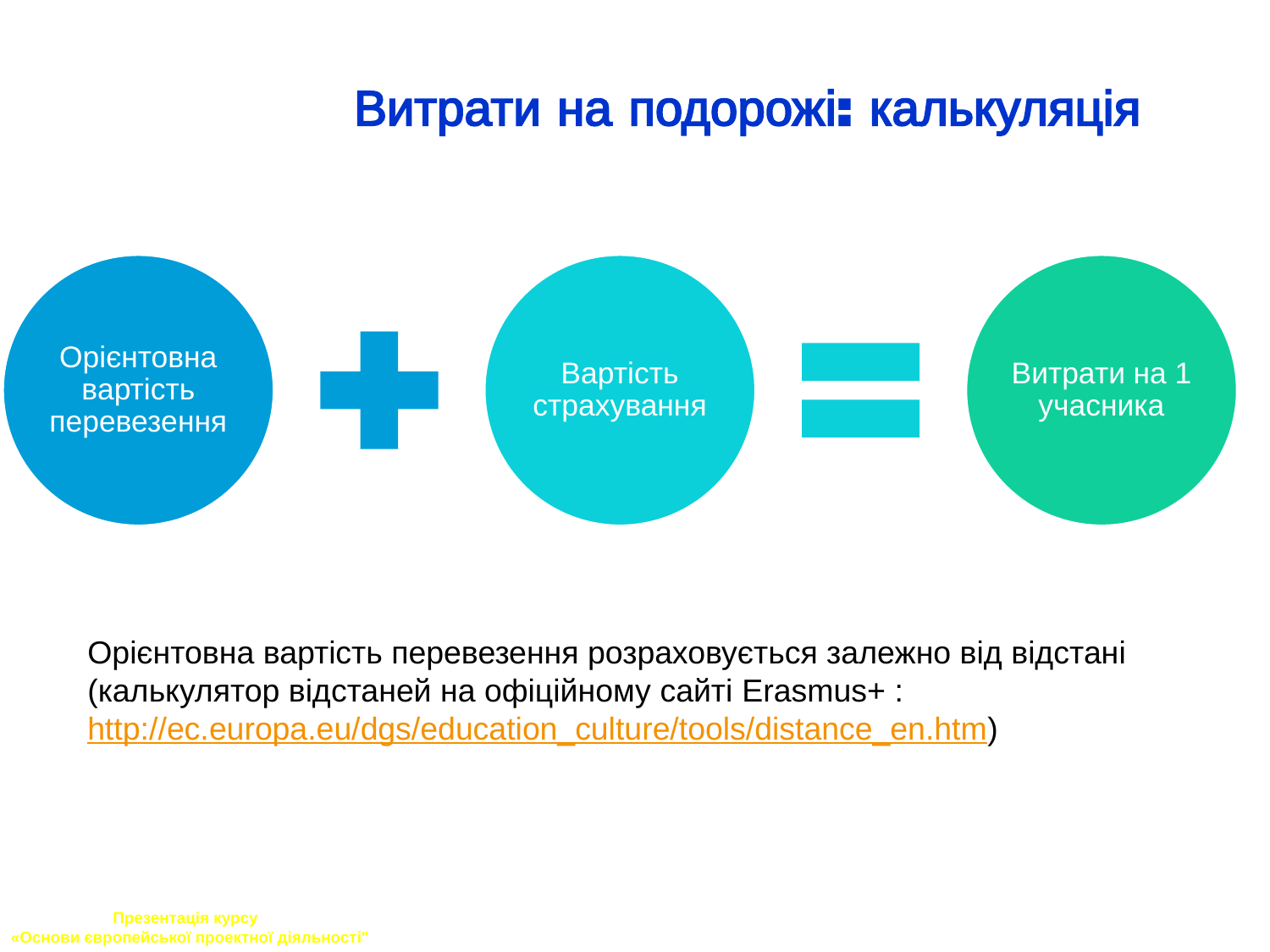

# Витрати на подорожі: калькуляція
Орієнтовна вартість перевезення

Вартість страхування

Витрати на 1 учасника
Орієнтовна вартість перевезення розраховується залежно від відстані (калькулятор відстаней на офіційному сайті Erasmus+ : http://ec.europa.eu/dgs/education_culture/tools/distance_en.htm)
Презентація курсу
 «Основи європейської проектної діяльності"